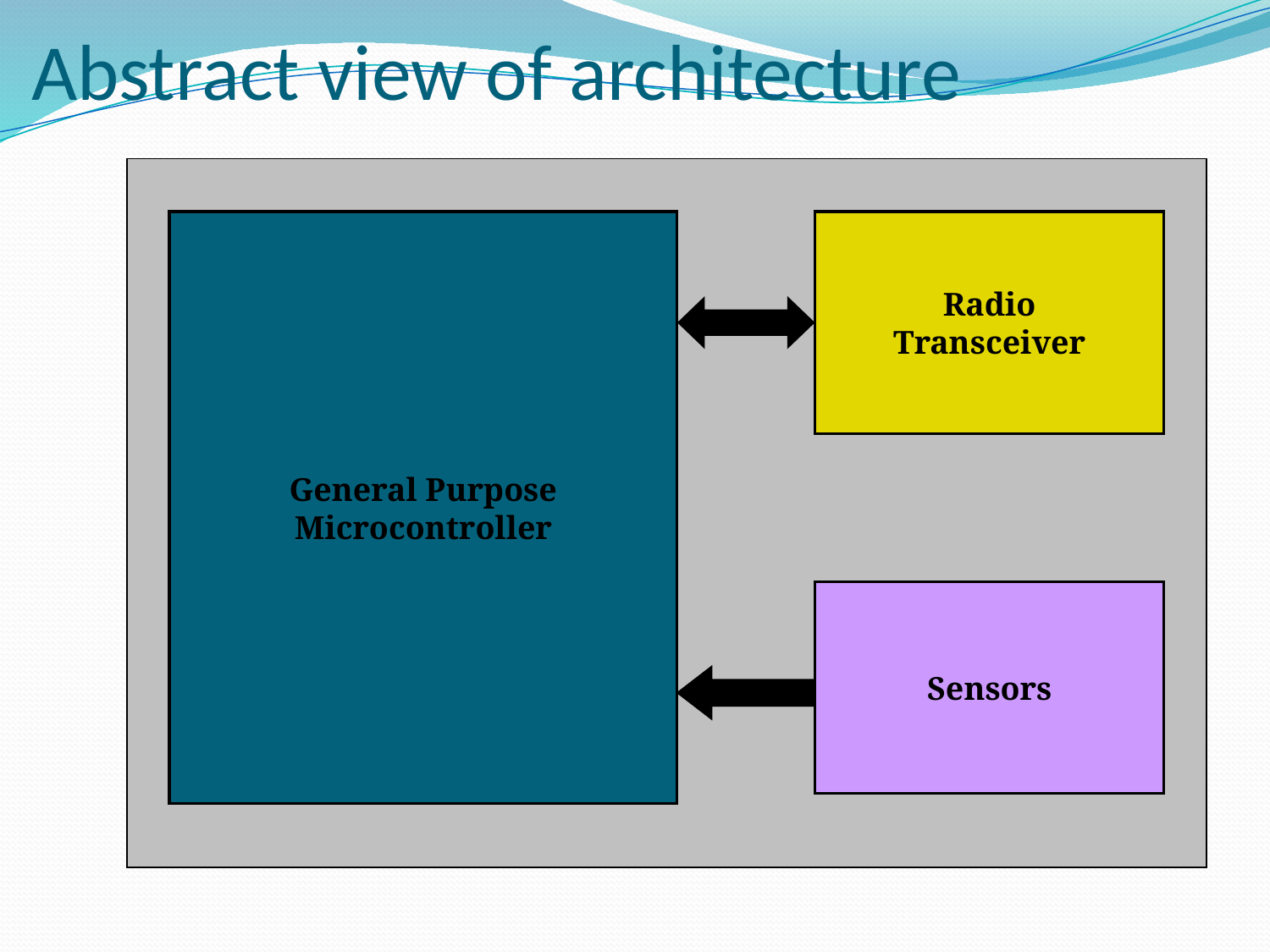

# Abstract view of architecture

General Purpose
Microcontroller
Radio
Transceiver
Shared
Memory

Event
Processor
Sensors

Slave
Blocks